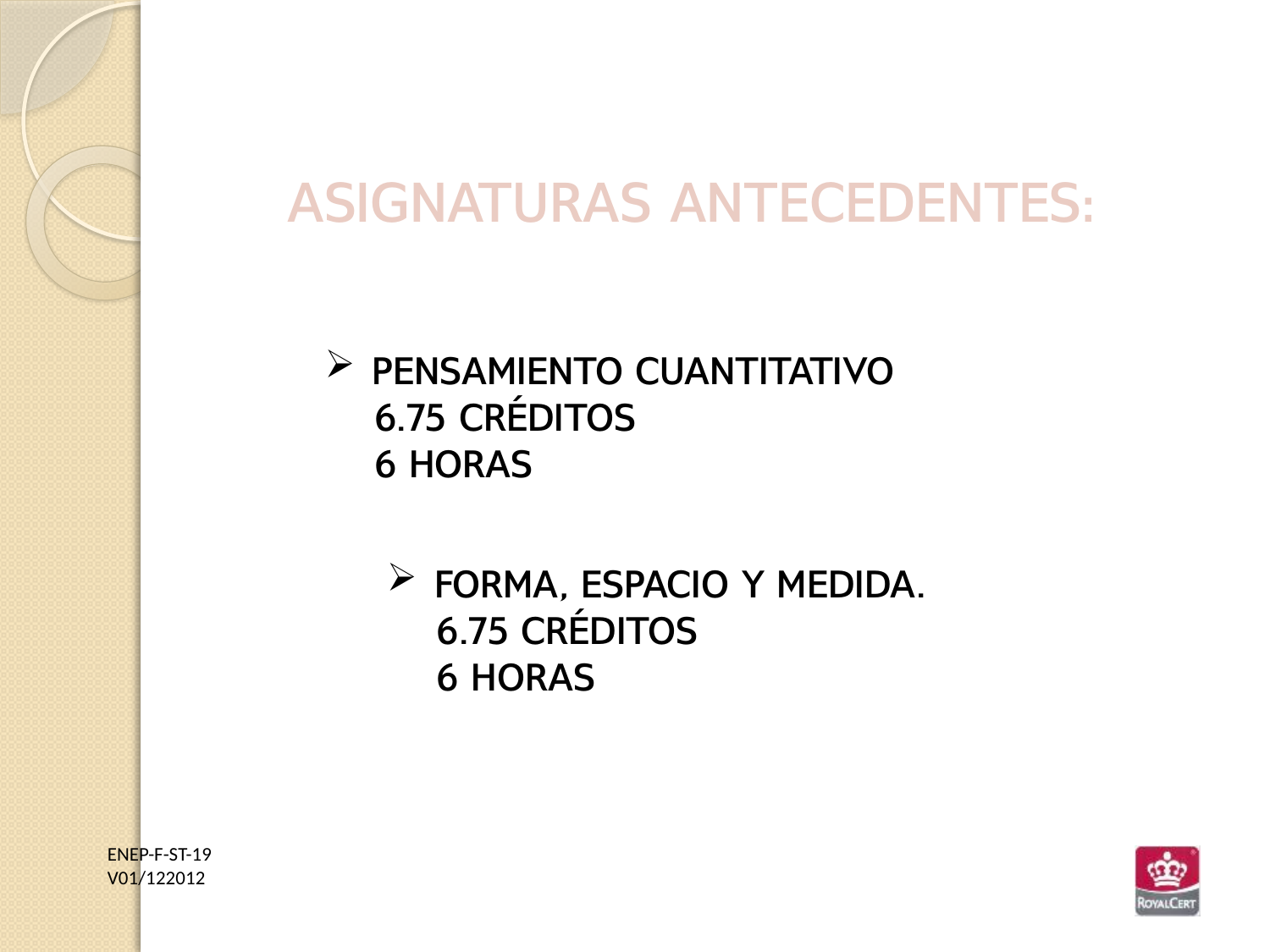

ASIGNATURAS ANTECEDENTES:
PENSAMIENTO CUANTITATIVO
    6.75 CRÉDITOS
    6 HORAS
FORMA, ESPACIO Y MEDIDA.
    6.75 CRÉDITOS
    6 HORAS